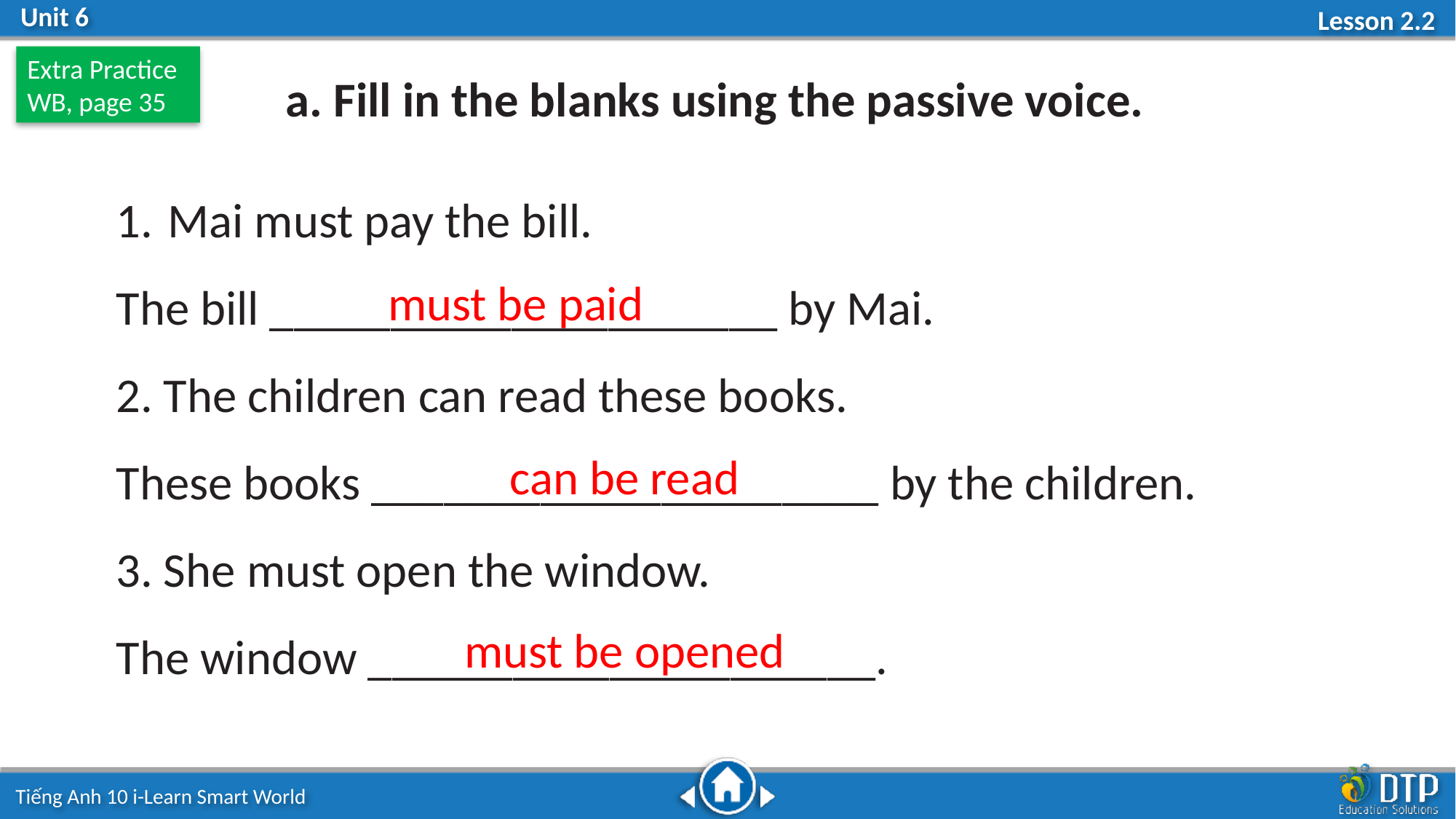

Extra Practice
WB, page 35
a. Fill in the blanks using the passive voice.
 Mai must pay the bill.
The bill _____________________ by Mai.
2. The children can read these books.
These books _____________________ by the children.
3. She must open the window.
The window _____________________.
must be paid
can be read
must be opened